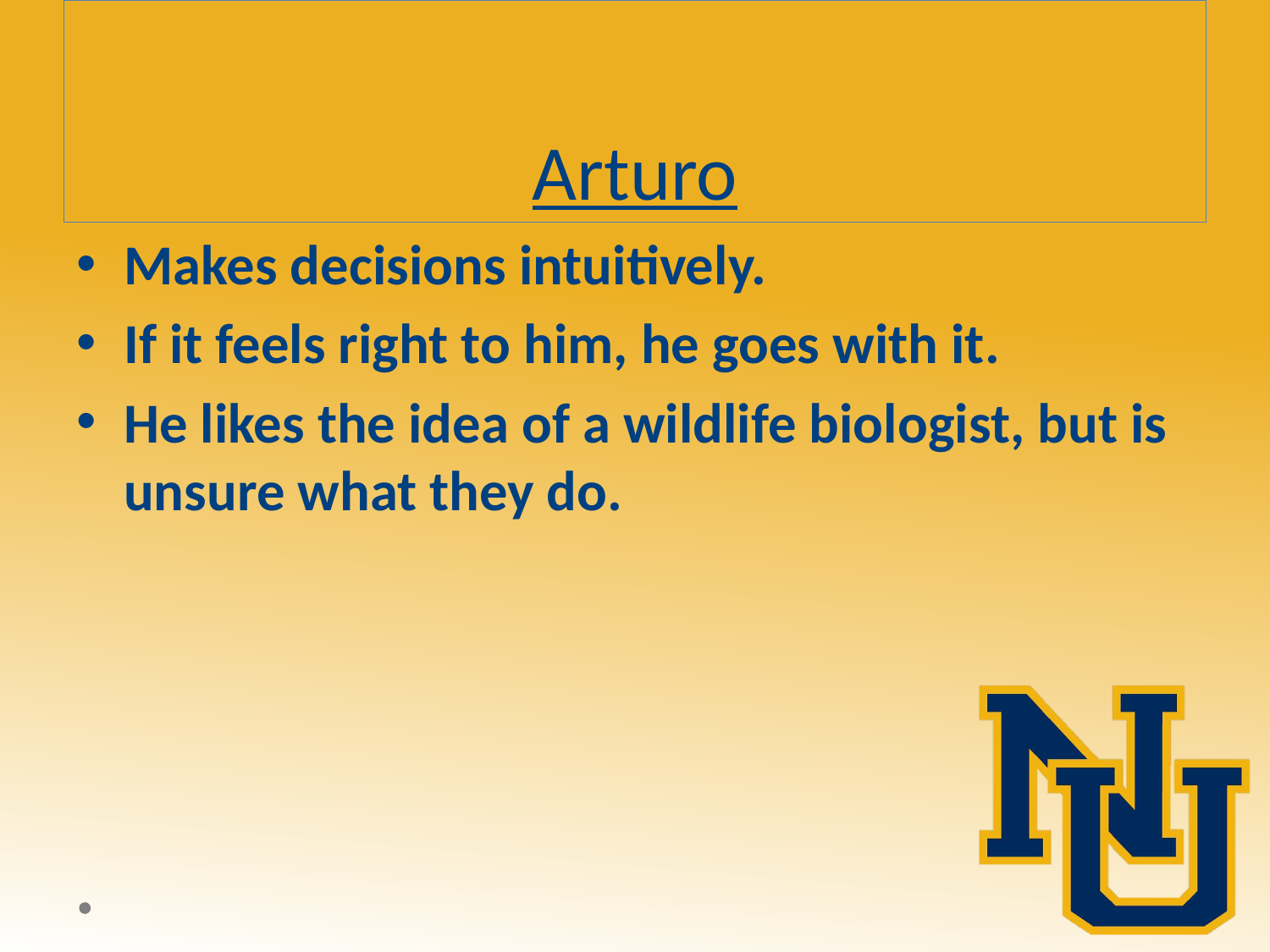

# Arturo
Makes decisions intuitively.
If it feels right to him, he goes with it.
He likes the idea of a wildlife biologist, but is unsure what they do.